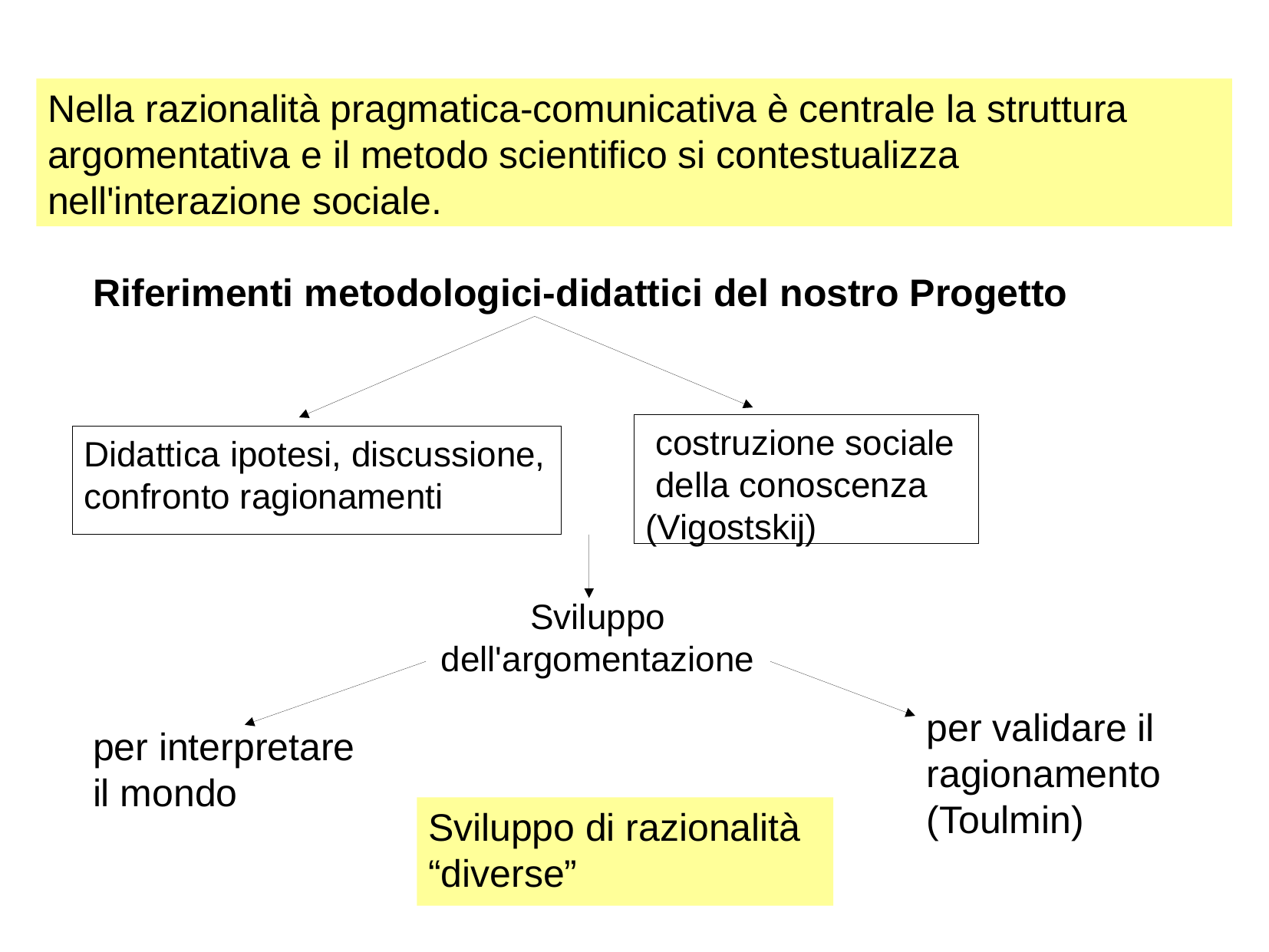

Nella razionalità pragmatica-comunicativa è centrale la struttura argomentativa e il metodo scientifico si contestualizza nell'interazione sociale.
Riferimenti metodologici-didattici del nostro Progetto

 costruzione sociale
 della conoscenza (Vigostskij)
Didattica ipotesi, discussione, confronto ragionamenti

Sviluppo dell'argomentazione

per validare il ragionamento (Toulmin)
per interpretare il mondo
Sviluppo di razionalità “diverse”